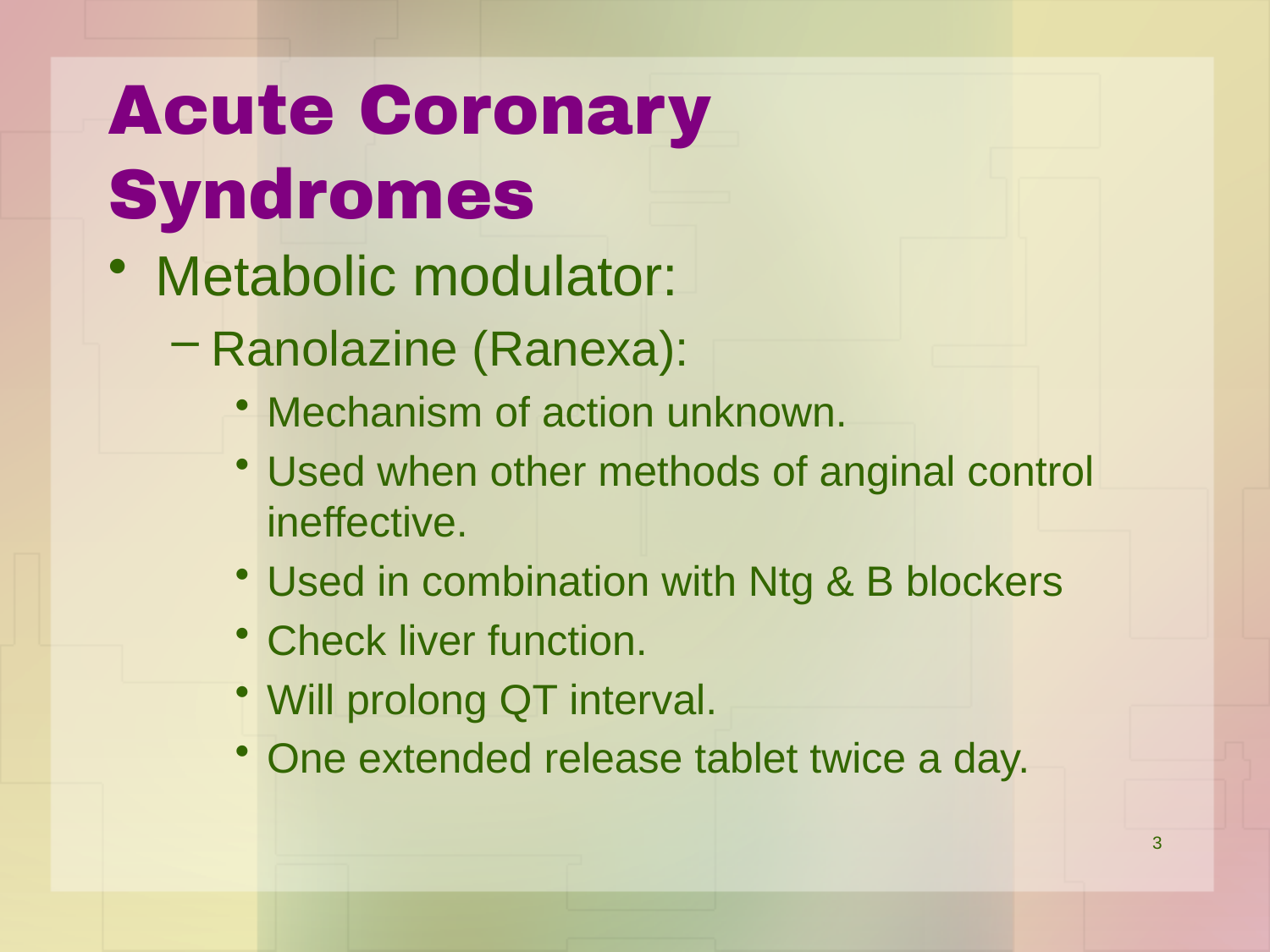

# Acute Coronary Syndromes
Metabolic modulator:
Ranolazine (Ranexa):
Mechanism of action unknown.
Used when other methods of anginal control ineffective.
Used in combination with Ntg & B blockers
Check liver function.
Will prolong QT interval.
One extended release tablet twice a day.

3